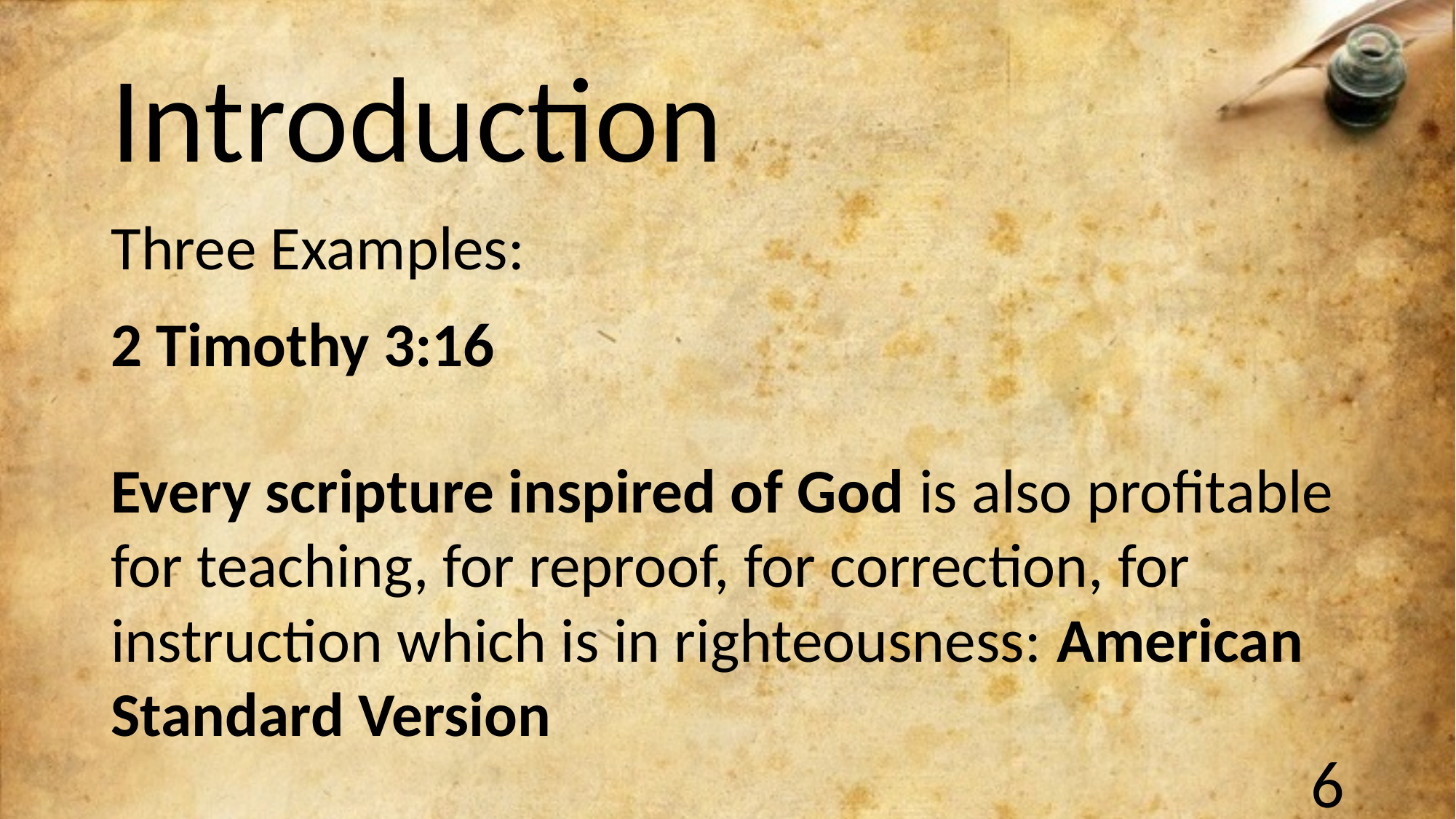

# Introduction
Three Examples:

2 Timothy 3:16

Every scripture inspired of God is also profitable for teaching, for reproof, for correction, for instruction which is in righteousness: American Standard Version

6